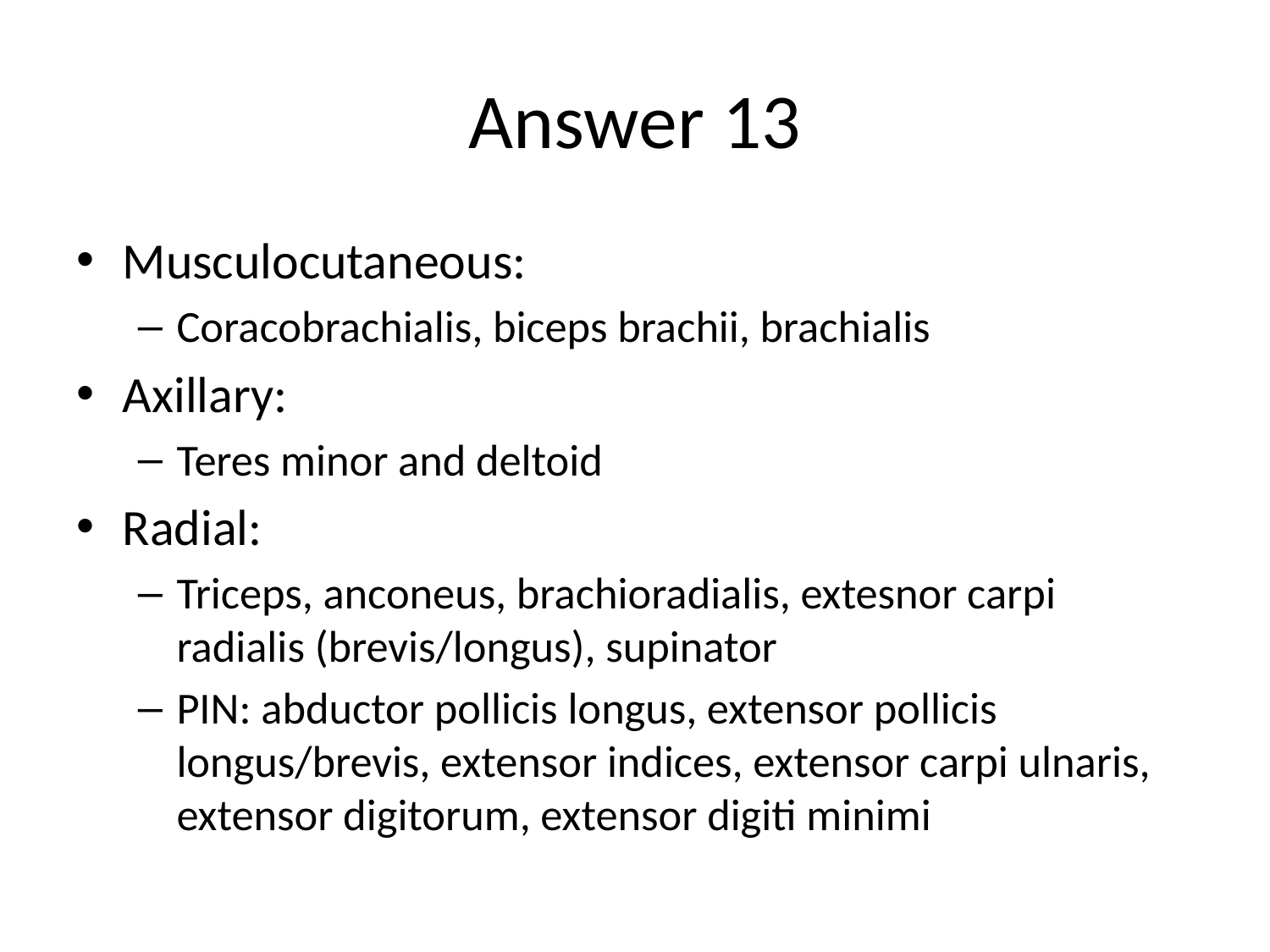

# Answer 13
Musculocutaneous:
Coracobrachialis, biceps brachii, brachialis
Axillary:
Teres minor and deltoid
Radial:
Triceps, anconeus, brachioradialis, extesnor carpi radialis (brevis/longus), supinator
PIN: abductor pollicis longus, extensor pollicis longus/brevis, extensor indices, extensor carpi ulnaris, extensor digitorum, extensor digiti minimi